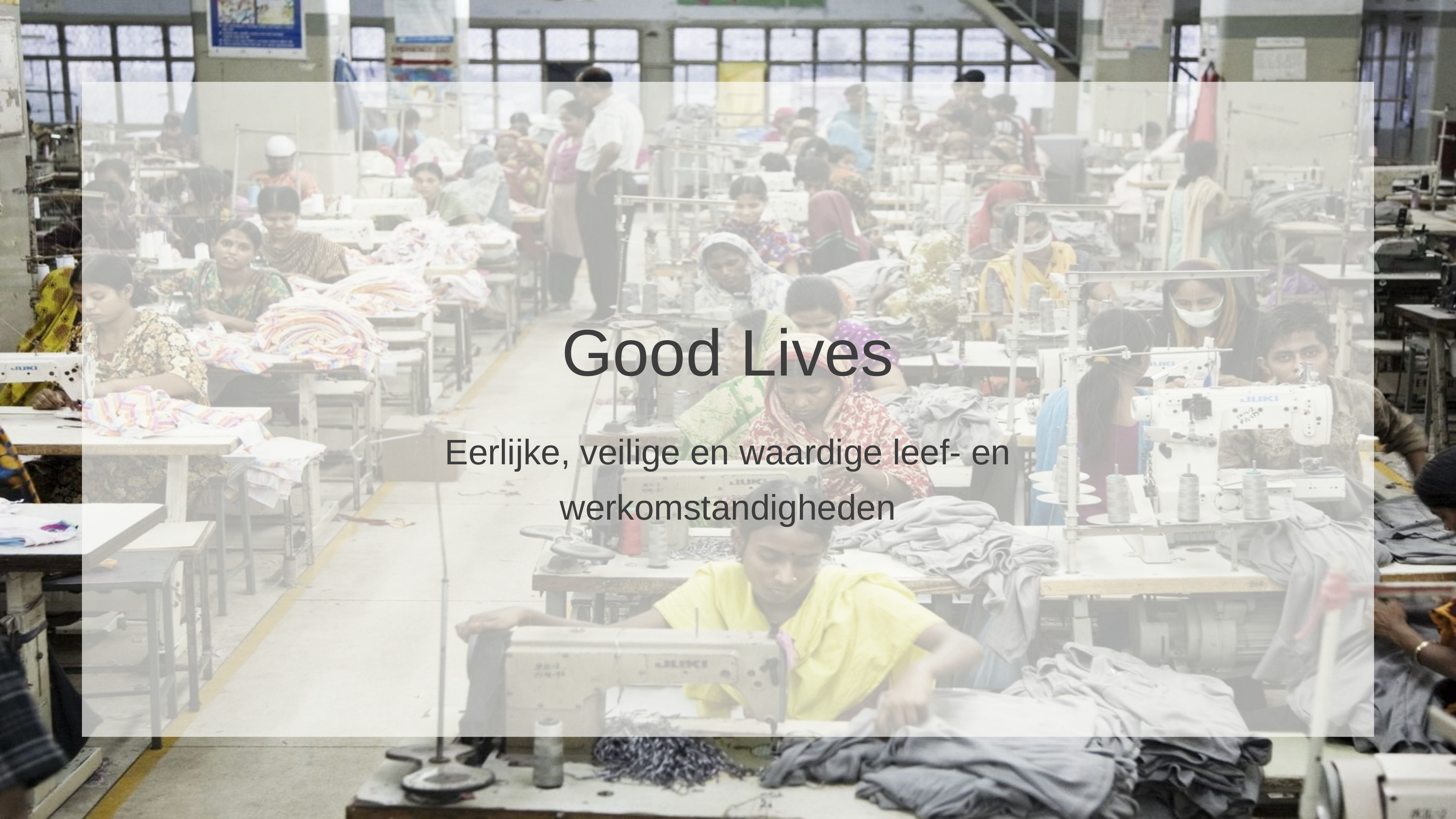

Good Lives
Eerlijke, veilige en waardige leef- en werkomstandigheden